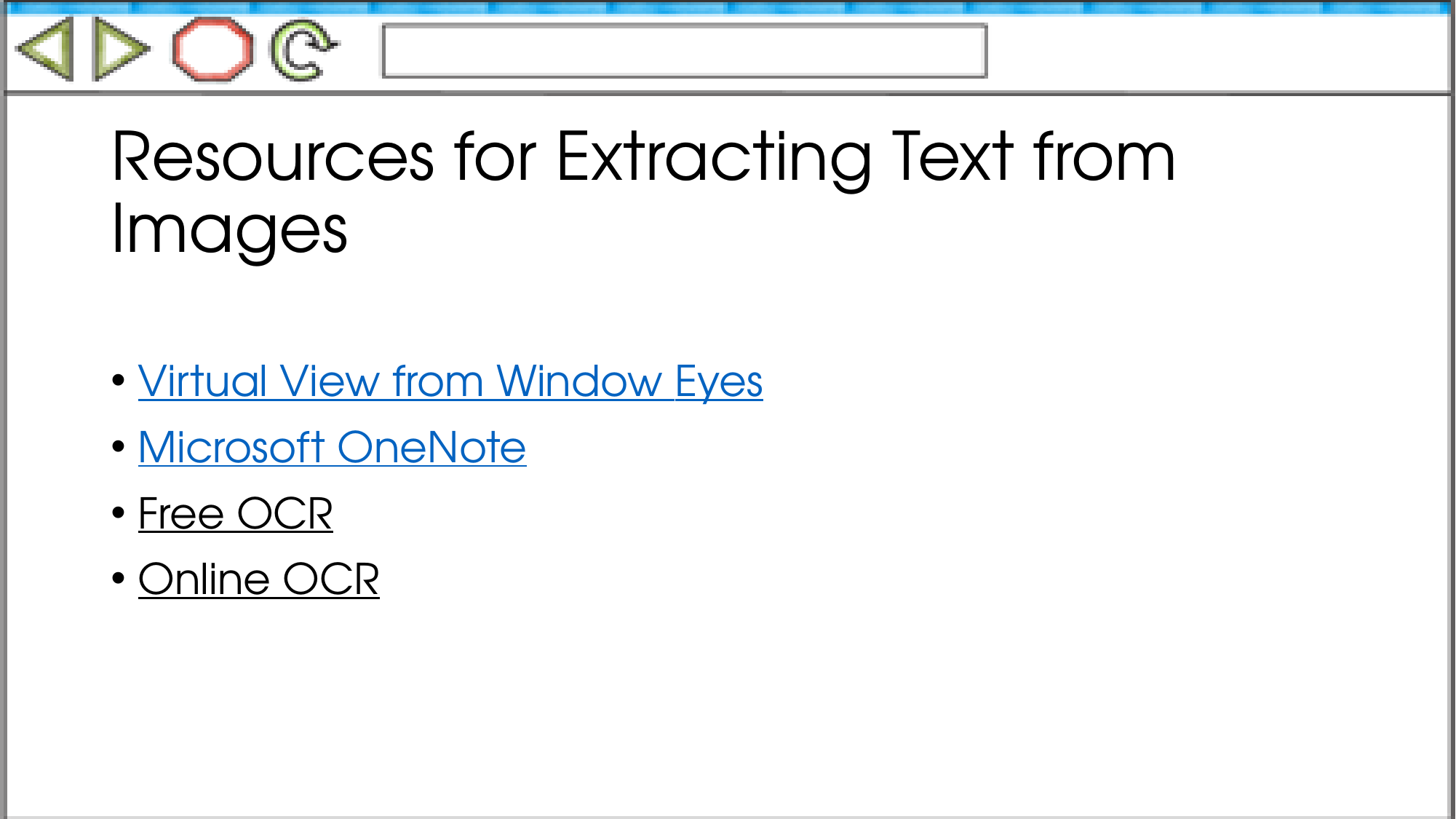

# Resources for Extracting Text from Images
Virtual View from Window Eyes
Microsoft OneNote
Free OCR
Online OCR